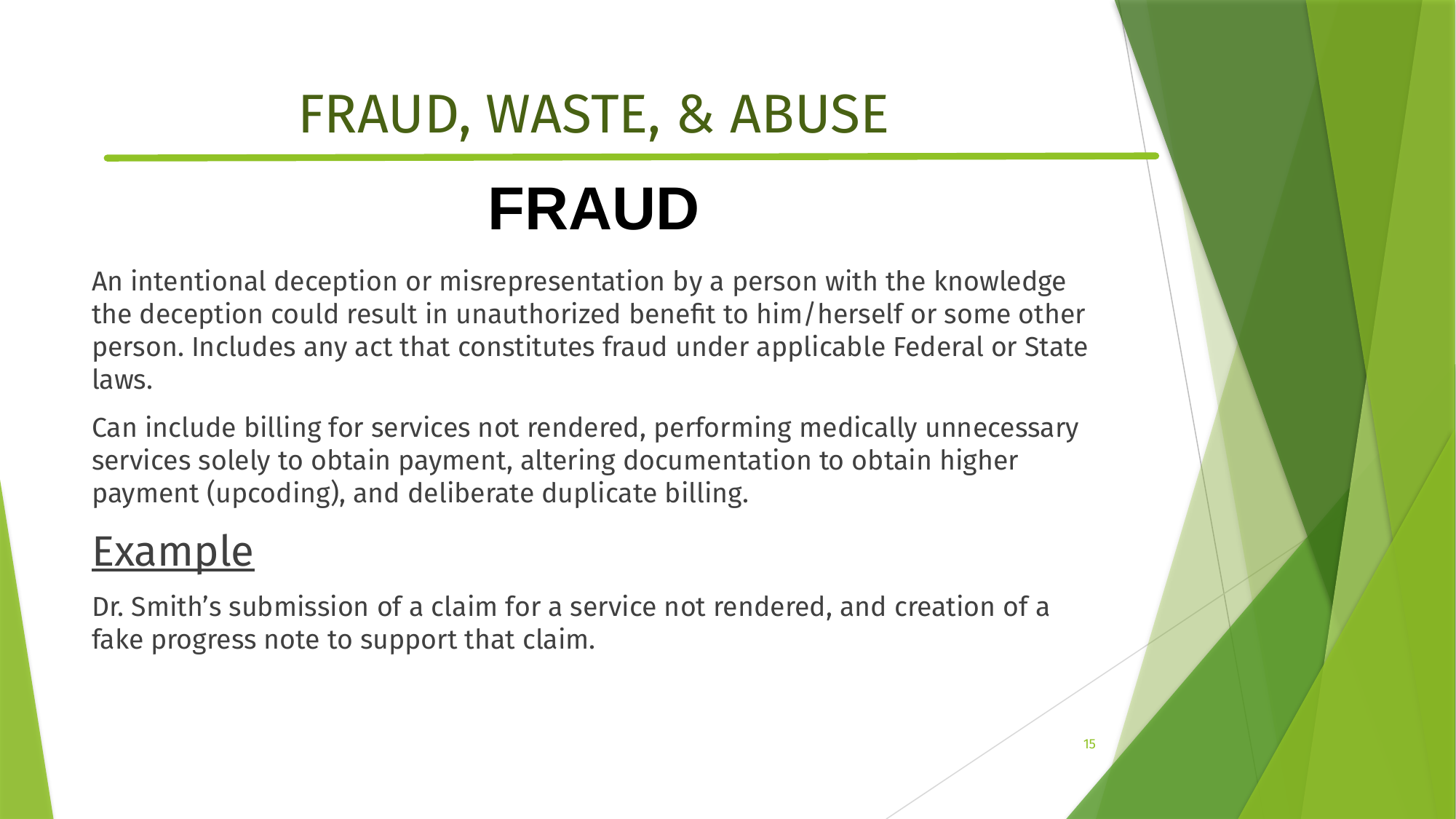

# FRAUD, WASTE, & ABUSE
FRAUD
An intentional deception or misrepresentation by a person with the knowledge the deception could result in unauthorized benefit to him/herself or some other person. Includes any act that constitutes fraud under applicable Federal or State laws.
Can include billing for services not rendered, performing medically unnecessary services solely to obtain payment, altering documentation to obtain higher payment (upcoding), and deliberate duplicate billing.
Example
Dr. Smith’s submission of a claim for a service not rendered, and creation of a fake progress note to support that claim.

15